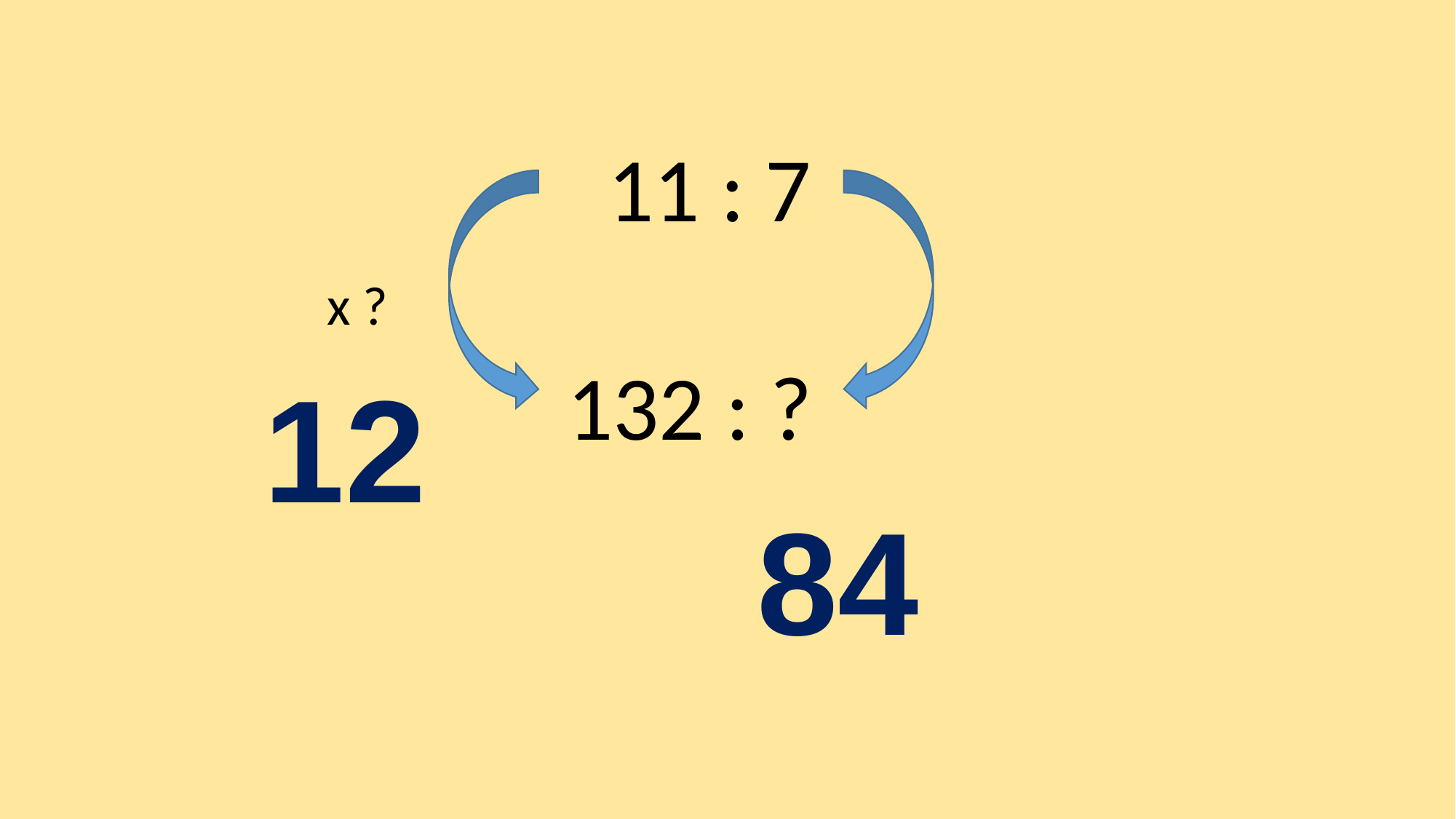

11 : 7

132 : ?

x ?
12
84